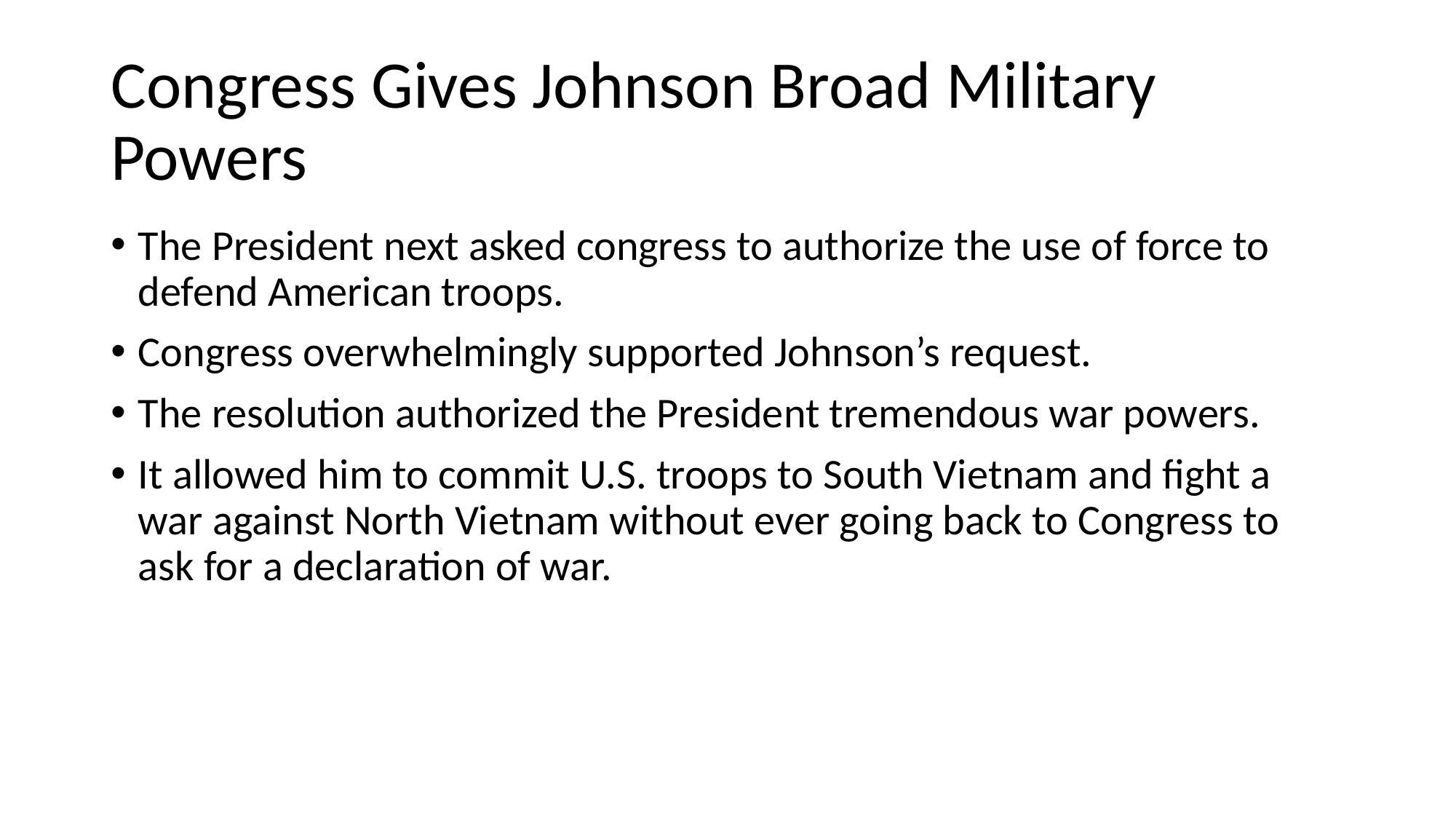

# Congress Gives Johnson Broad Military Powers
The President next asked congress to authorize the use of force to defend American troops.
Congress overwhelmingly supported Johnson’s request.
The resolution authorized the President tremendous war powers.
It allowed him to commit U.S. troops to South Vietnam and fight a war against North Vietnam without ever going back to Congress to ask for a declaration of war.